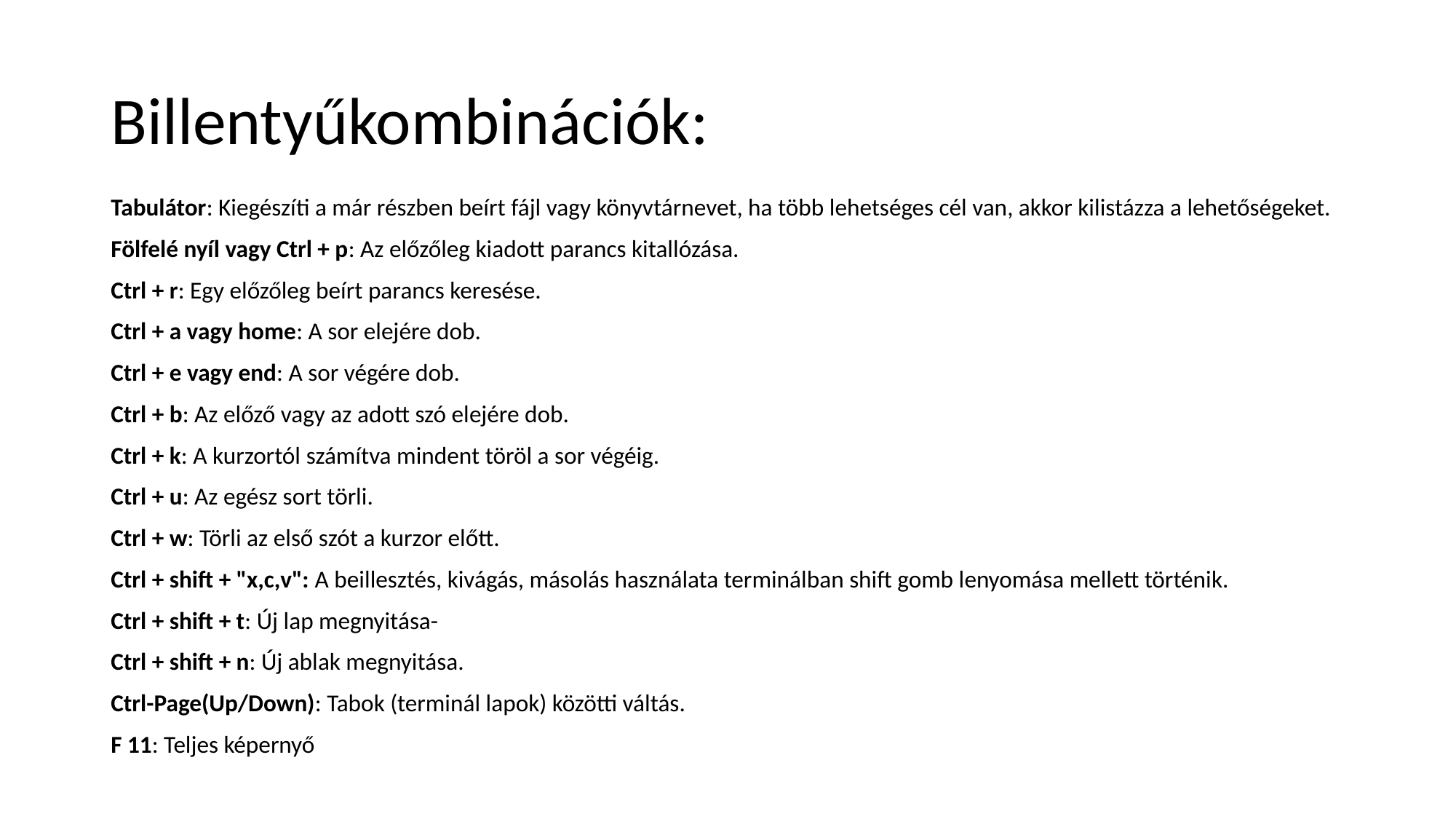

# Billentyűkombinációk:
Tabulátor: Kiegészíti a már részben beírt fájl vagy könyvtárnevet, ha több lehetséges cél van, akkor kilistázza a lehetőségeket.
Fölfelé nyíl vagy Ctrl + p: Az előzőleg kiadott parancs kitallózása.
Ctrl + r: Egy előzőleg beírt parancs keresése.
Ctrl + a vagy home: A sor elejére dob.
Ctrl + e vagy end: A sor végére dob.
Ctrl + b: Az előző vagy az adott szó elejére dob.
Ctrl + k: A kurzortól számítva mindent töröl a sor végéig.
Ctrl + u: Az egész sort törli.
Ctrl + w: Törli az első szót a kurzor előtt.
Ctrl + shift + "x,c,v": A beillesztés, kivágás, másolás használata terminálban shift gomb lenyomása mellett történik.
Ctrl + shift + t: Új lap megnyitása-
Ctrl + shift + n: Új ablak megnyitása.
Ctrl-Page(Up/Down): Tabok (terminál lapok) közötti váltás.
F 11: Teljes képernyő

BACK